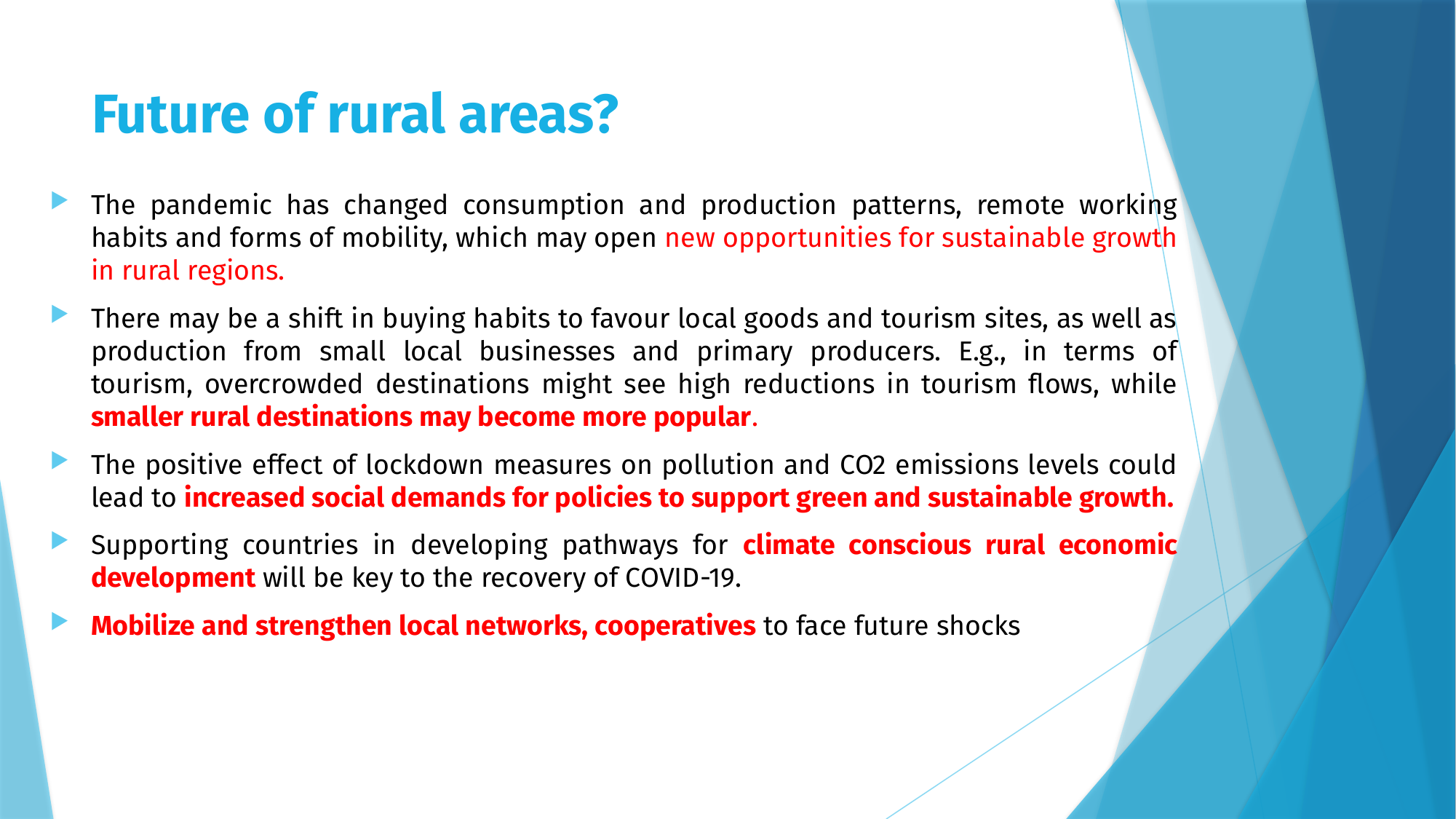

# Future of rural areas?
The pandemic has changed consumption and production patterns, remote working habits and forms of mobility, which may open new opportunities for sustainable growth in rural regions.
There may be a shift in buying habits to favour local goods and tourism sites, as well as production from small local businesses and primary producers. E.g., in terms of tourism, overcrowded destinations might see high reductions in tourism flows, while smaller rural destinations may become more popular.
The positive effect of lockdown measures on pollution and CO2 emissions levels could lead to increased social demands for policies to support green and sustainable growth.
Supporting countries in developing pathways for climate conscious rural economic development will be key to the recovery of COVID-19.
Mobilize and strengthen local networks, cooperatives to face future shocks